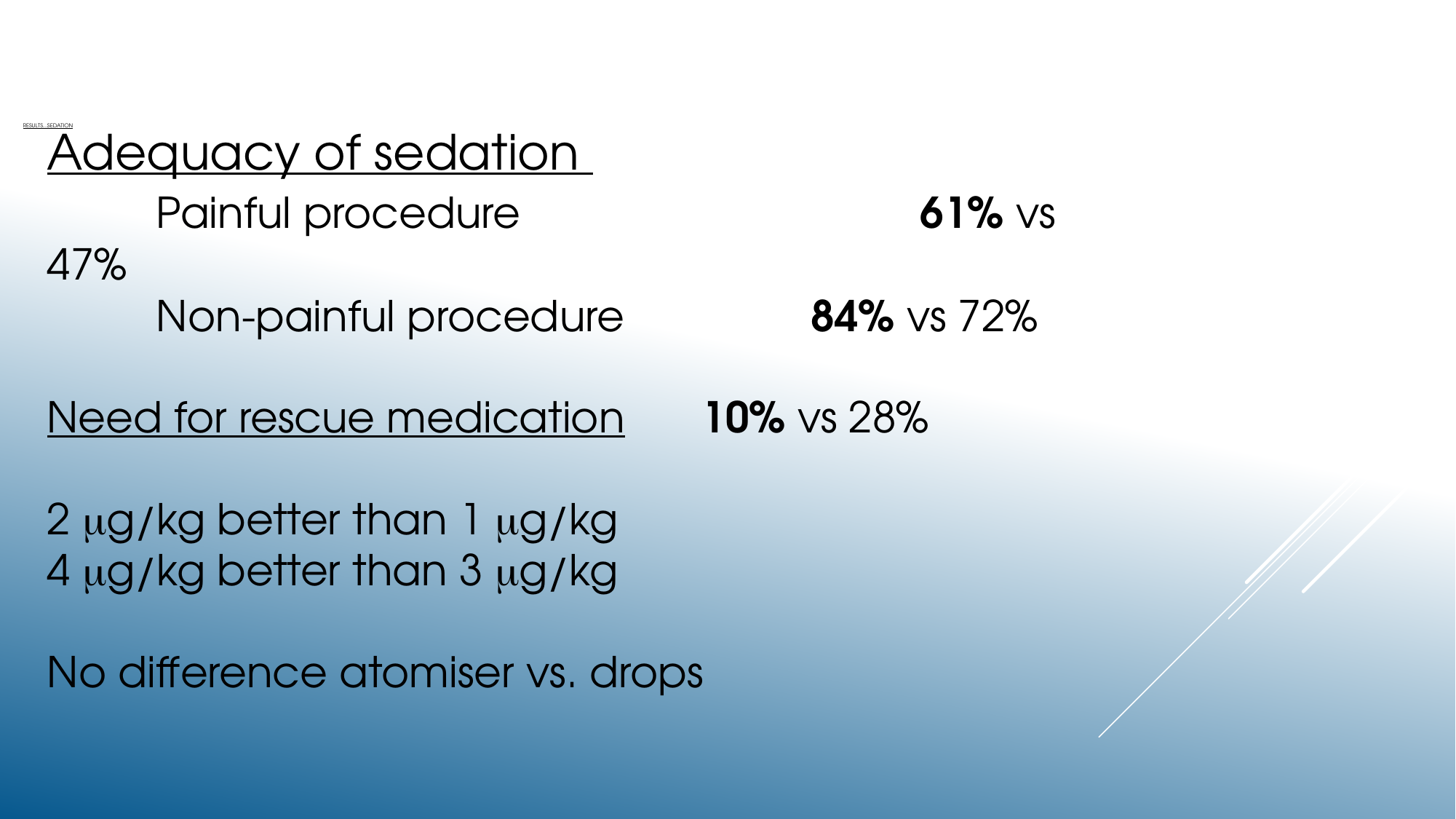

# Results…sedation
Adequacy of sedation
	Painful procedure				61% vs 47%
	Non-painful procedure		84% vs 72%

Need for rescue medication	10% vs 28%

2 μg/kg better than 1 μg/kg
4 μg/kg better than 3 μg/kg

No difference atomiser vs. drops